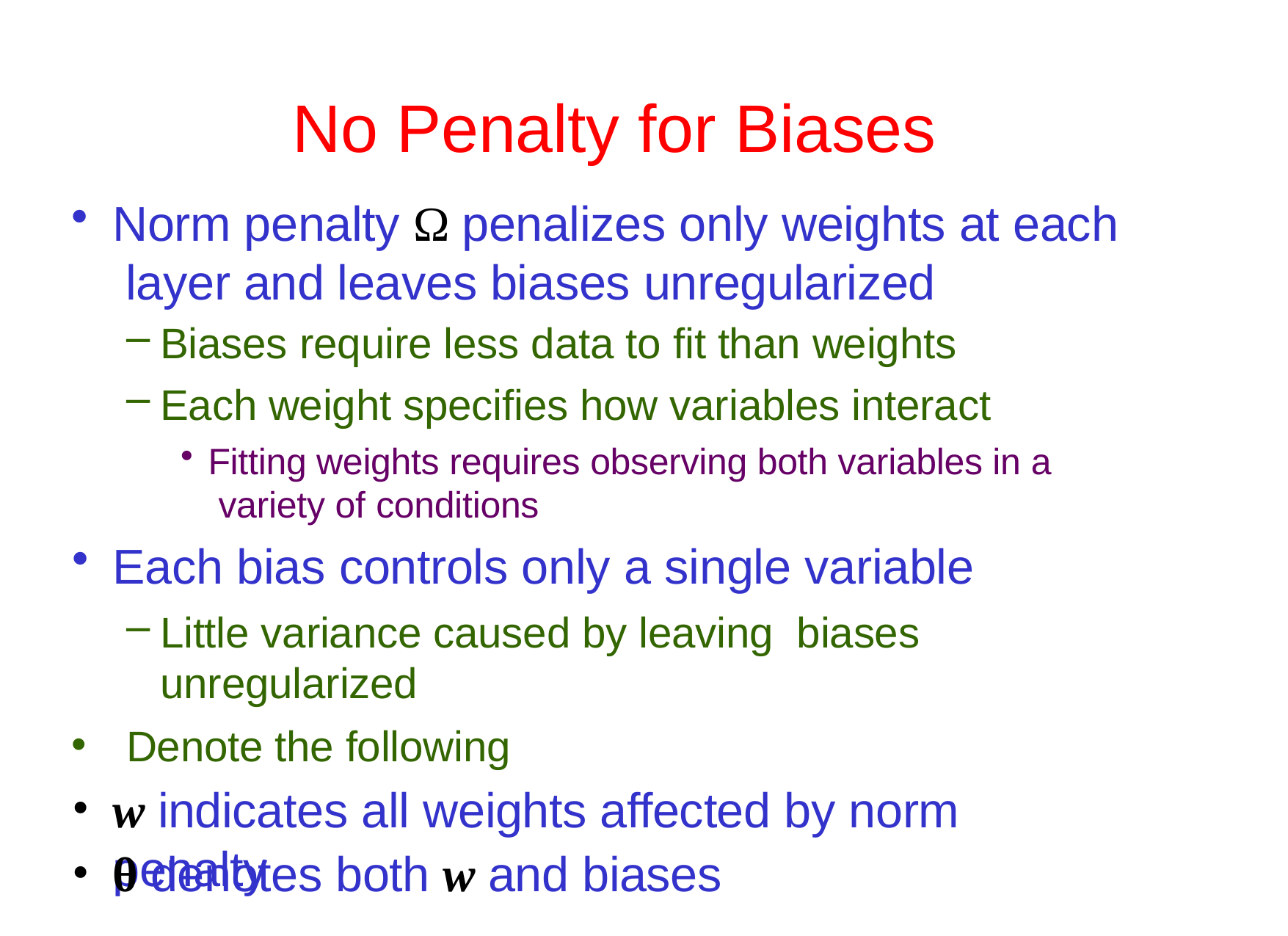

Learning	S
# No Penalty for Biases
Norm penalty Ω penalizes only weights at each  layer and leaves biases unregularized
Biases require less data to fit than weights
Each weight specifies how variables interact
Fitting weights requires observing both variables in a  variety of conditions
Each bias controls only a single variable
Little variance caused by leaving  biases unregularized
Denote the following
w indicates all weights affected by norm penalty
θ denotes both w and biases